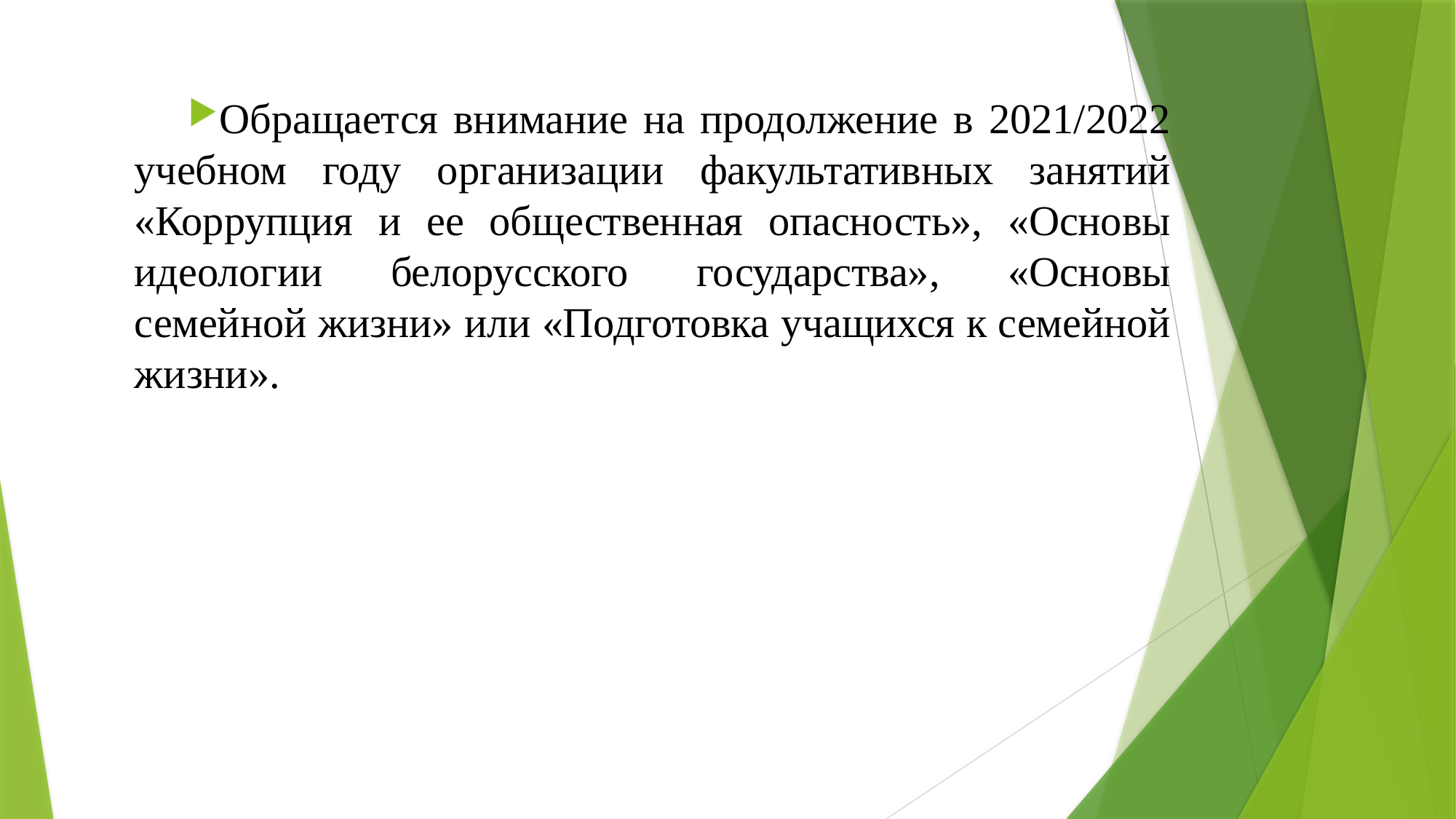

Обращается внимание на продолжение в 2021/2022 учебном году организации факультативных занятий «Коррупция и ее общественная опасность», «Основы идеологии белорусского государства», «Основы семейной жизни» или «Подготовка учащихся к семейной жизни».